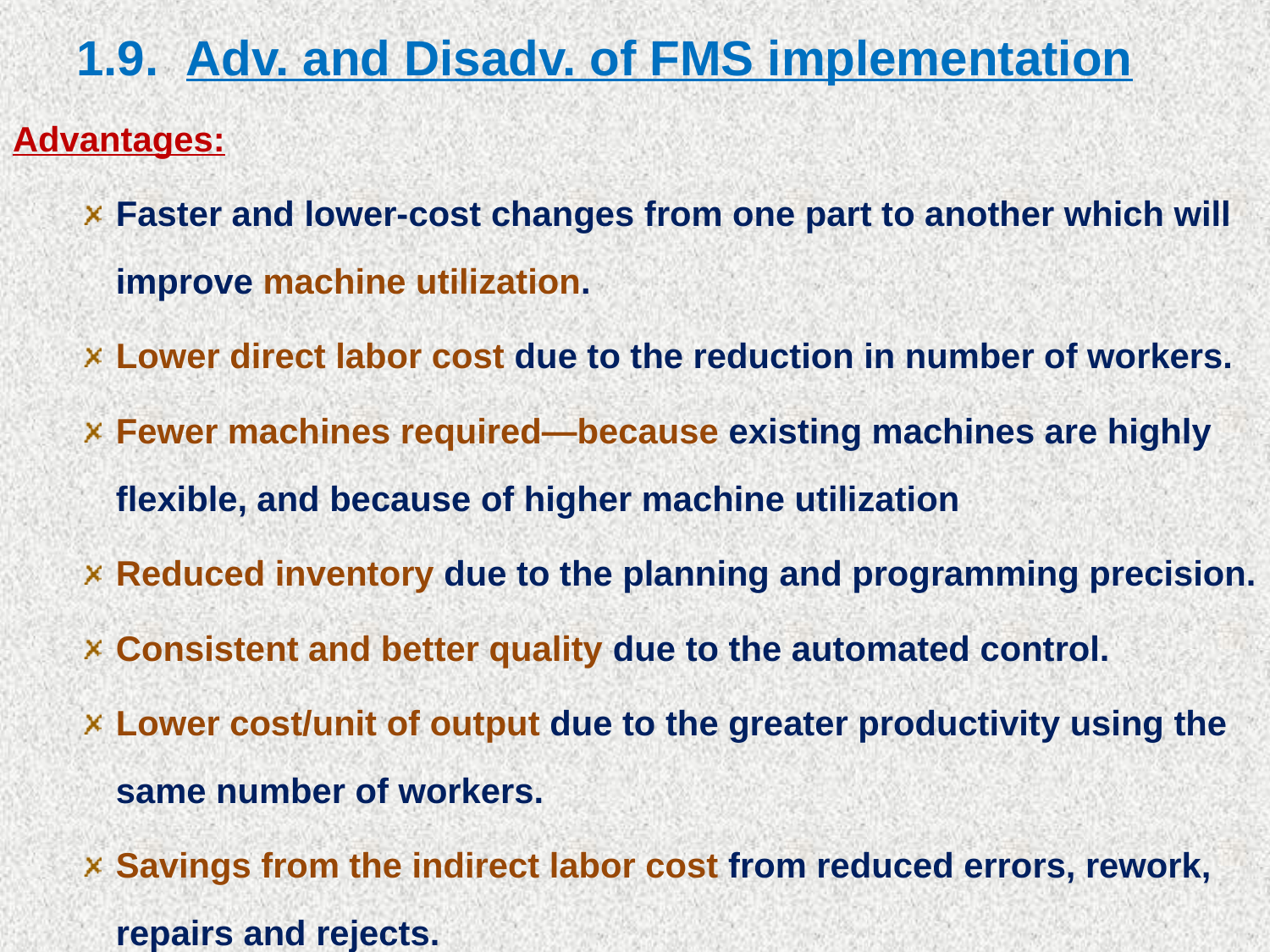

# 1.9.  Adv. and Disadv. of FMS implementation
Advantages:
Faster and lower-cost changes from one part to another which will improve machine utilization.
Lower direct labor cost due to the reduction in number of workers.
Fewer machines required—because existing machines are highly flexible, and because of higher machine utilization
Reduced inventory due to the planning and programming precision.
Consistent and better quality due to the automated control.
Lower cost/unit of output due to the greater productivity using the same number of workers.
Savings from the indirect labor cost from reduced errors, rework, repairs and rejects.